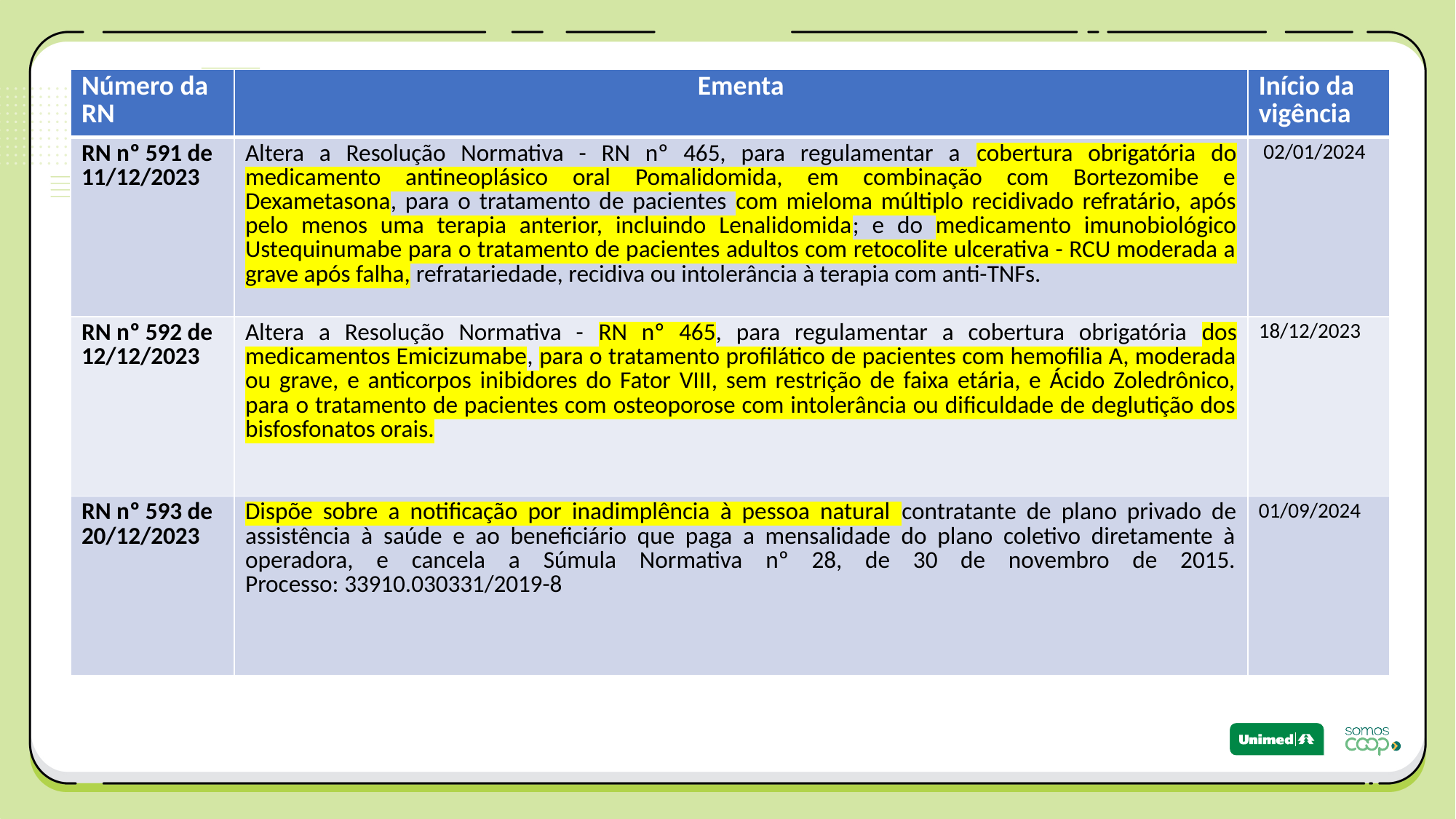

| Número da RN | Ementa | Início da vigência |
| --- | --- | --- |
| RN nº 591 de 11/12/2023 | Altera a Resolução Normativa - RN nº 465, para regulamentar a cobertura obrigatória do medicamento antineoplásico oral Pomalidomida, em combinação com Bortezomibe e Dexametasona, para o tratamento de pacientes com mieloma múltiplo recidivado refratário, após pelo menos uma terapia anterior, incluindo Lenalidomida; e do medicamento imunobiológico Ustequinumabe para o tratamento de pacientes adultos com retocolite ulcerativa - RCU moderada a grave após falha, refratariedade, recidiva ou intolerância à terapia com anti-TNFs. | 02/01/2024 |
| RN nº 592 de 12/12/2023 | Altera a Resolução Normativa - RN nº 465, para regulamentar a cobertura obrigatória dos medicamentos Emicizumabe, para o tratamento profilático de pacientes com hemofilia A, moderada ou grave, e anticorpos inibidores do Fator VIII, sem restrição de faixa etária, e Ácido Zoledrônico, para o tratamento de pacientes com osteoporose com intolerância ou dificuldade de deglutição dos bisfosfonatos orais. | 18/12/2023 |
| RN nº 593 de 20/12/2023 | Dispõe sobre a notificação por inadimplência à pessoa natural contratante de plano privado de assistência à saúde e ao beneficiário que paga a mensalidade do plano coletivo diretamente à operadora, e cancela a Súmula Normativa nº 28, de 30 de novembro de 2015. Processo: 33910.030331/2019-8 | 01/09/2024 |